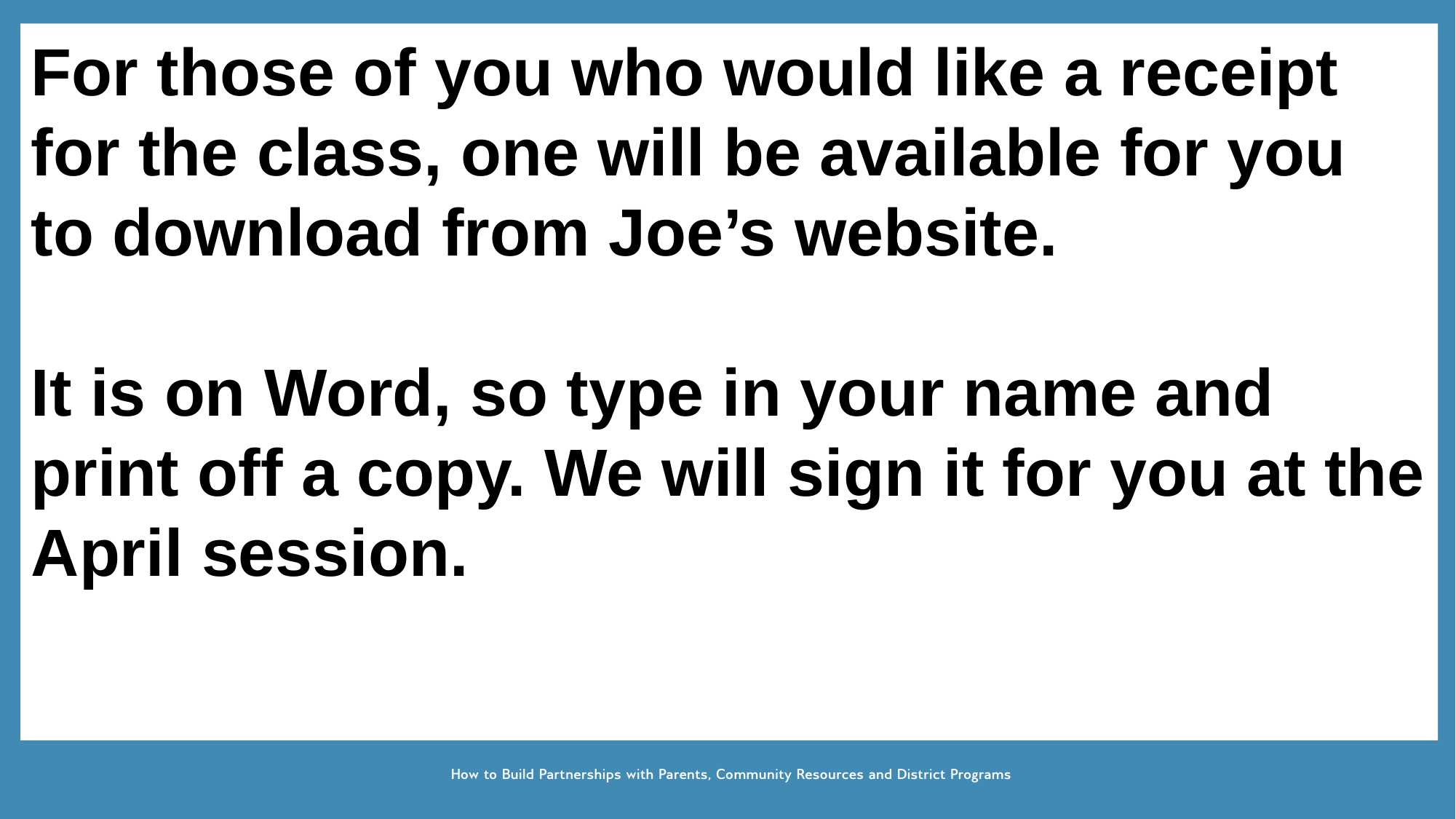

For those of you who would like a receipt for the class, one will be available for you to download from Joe’s website.

It is on Word, so type in your name and print off a copy. We will sign it for you at the April session.

How to Build Partnerships with Parents, Community Resources and District Programs